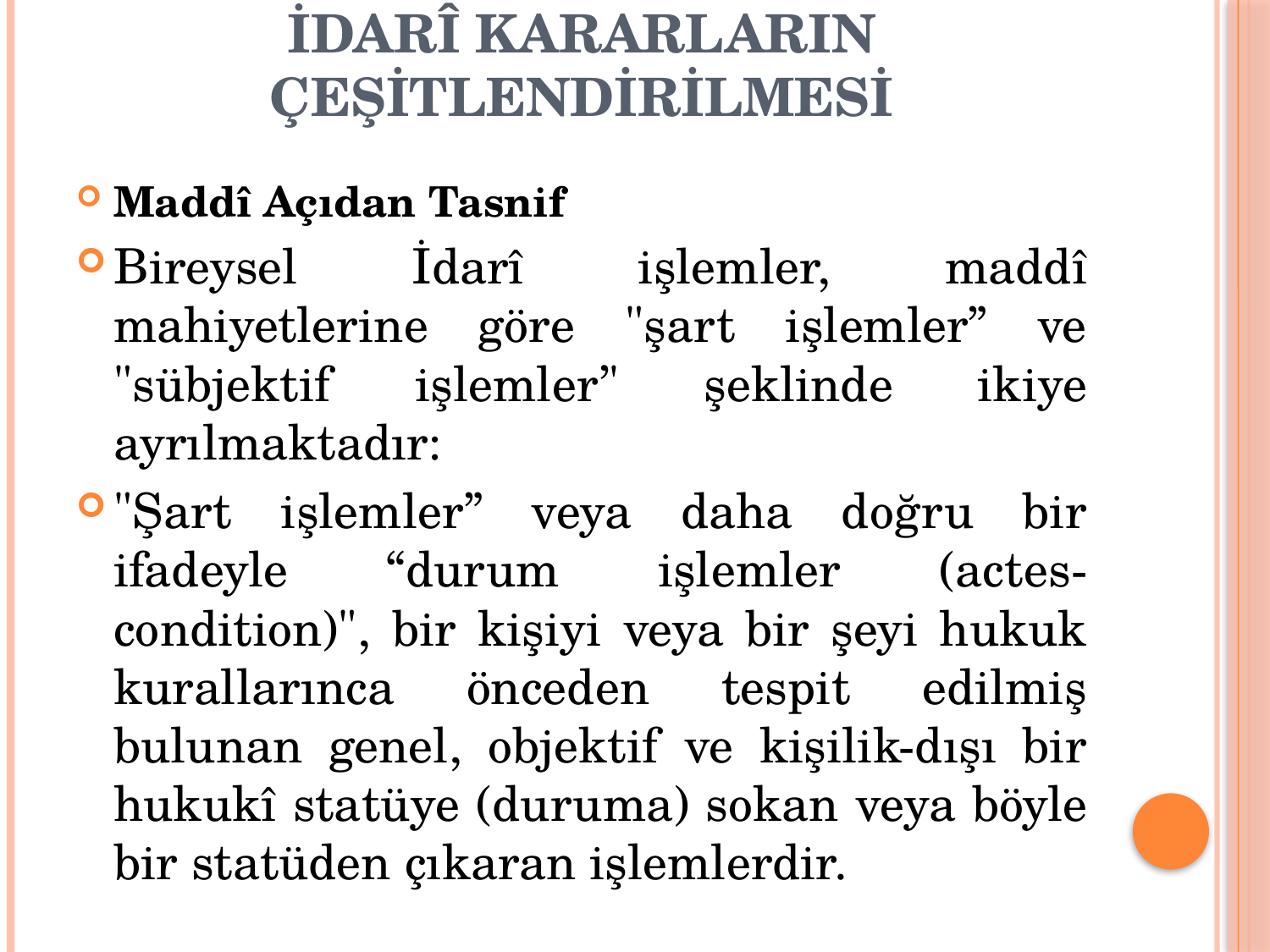

# İdarî Kararların Çeşitlendirilmesi
Maddî Açıdan Tasnif
Bireysel İdarî işlemler, maddî mahiyetlerine göre "şart işlemler” ve "sübjektif işlemler’' şeklinde ikiye ayrılmaktadır:
"Şart işlemler” veya daha doğru bir ifadeyle “durum işlemler (actes-condition)", bir kişiyi veya bir şeyi hukuk kurallarınca önceden tespit edilmiş bulunan genel, objektif ve kişilik-dışı bir hukukî statüye (duruma) sokan veya böyle bir statüden çıkaran işlemlerdir.